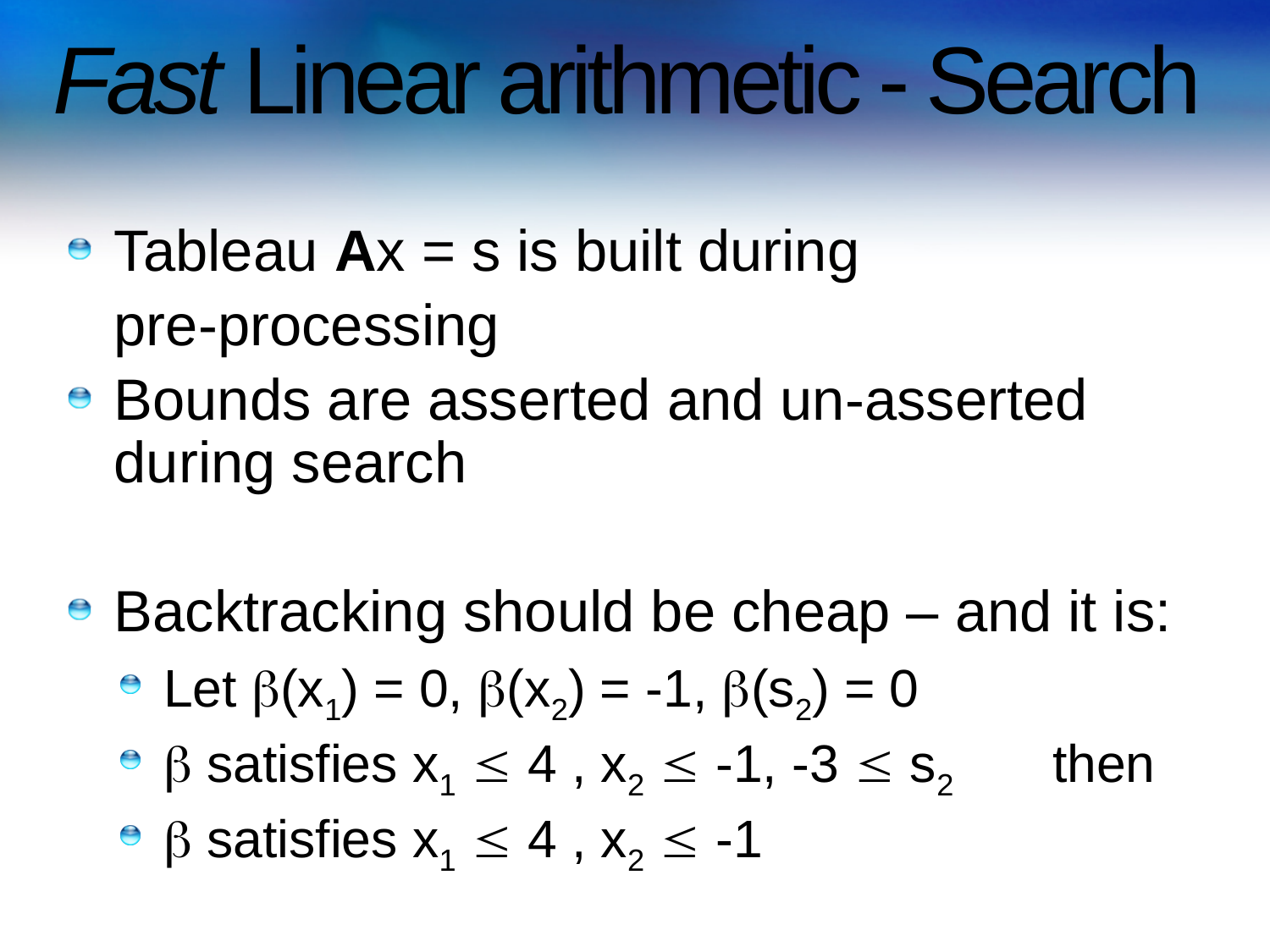

# Fast Linear arithmetic - Search
Tableau Ax = s is built during
	pre-processing
Bounds are asserted and un-asserted during search

Backtracking should be cheap – and it is:
Let β(x1) = 0, β(x2) = -1, β(s2) = 0
β satisfies x1 ≤ 4 , x2 ≤ -1, -3 ≤ s2 	then
β satisfies x1 ≤ 4 , x2 ≤ -1